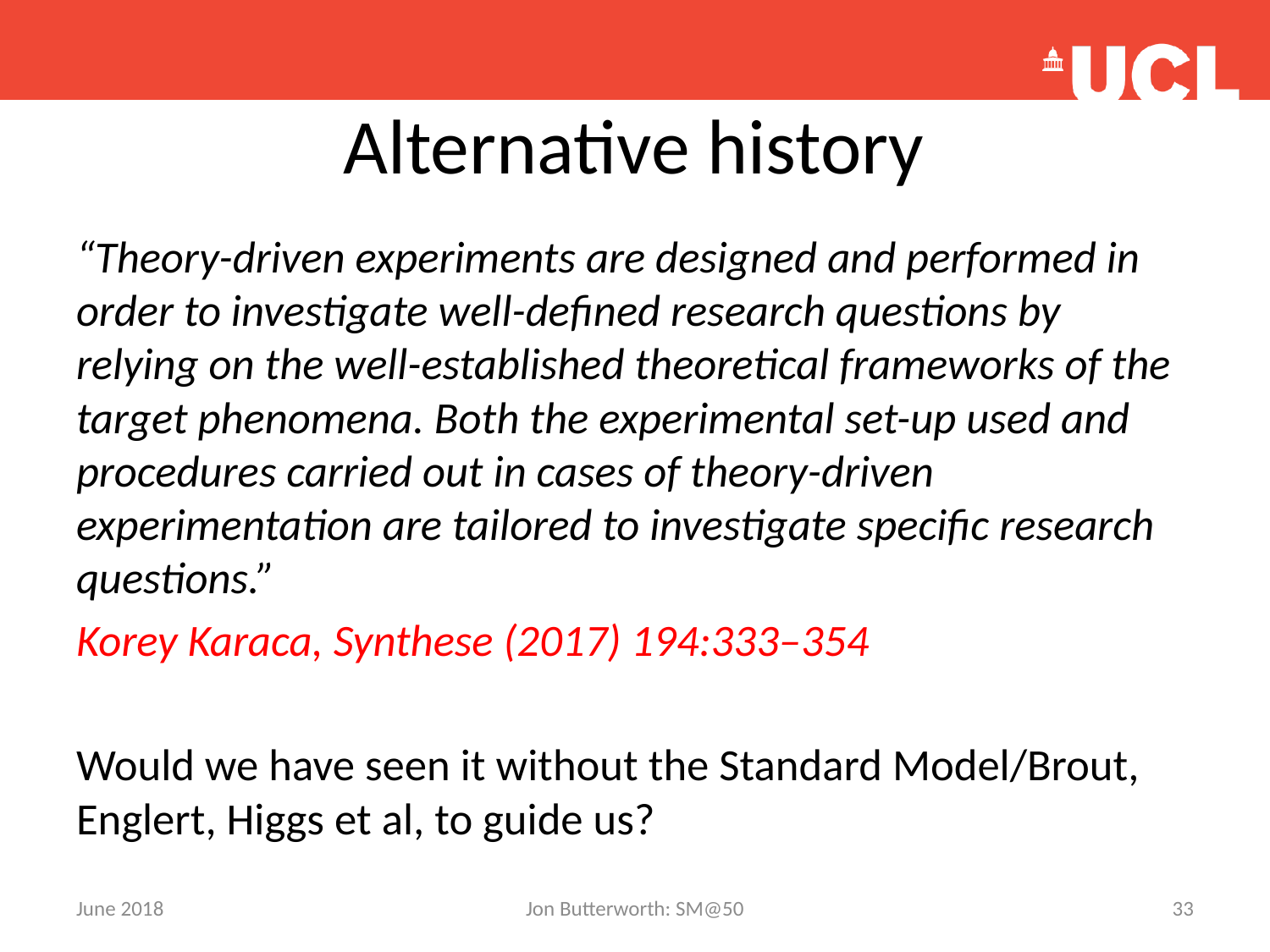

# Alternative history
“Theory-driven experiments are designed and performed in order to investigate well-defined research questions by relying on the well-established theoretical frameworks of the target phenomena. Both the experimental set-up used and procedures carried out in cases of theory-driven experimentation are tailored to investigate specific research questions.”
Korey Karaca, Synthese (2017) 194:333–354

Would we have seen it without the Standard Model/Brout, Englert, Higgs et al, to guide us?

June 2018
Jon Butterworth: SM@50
33